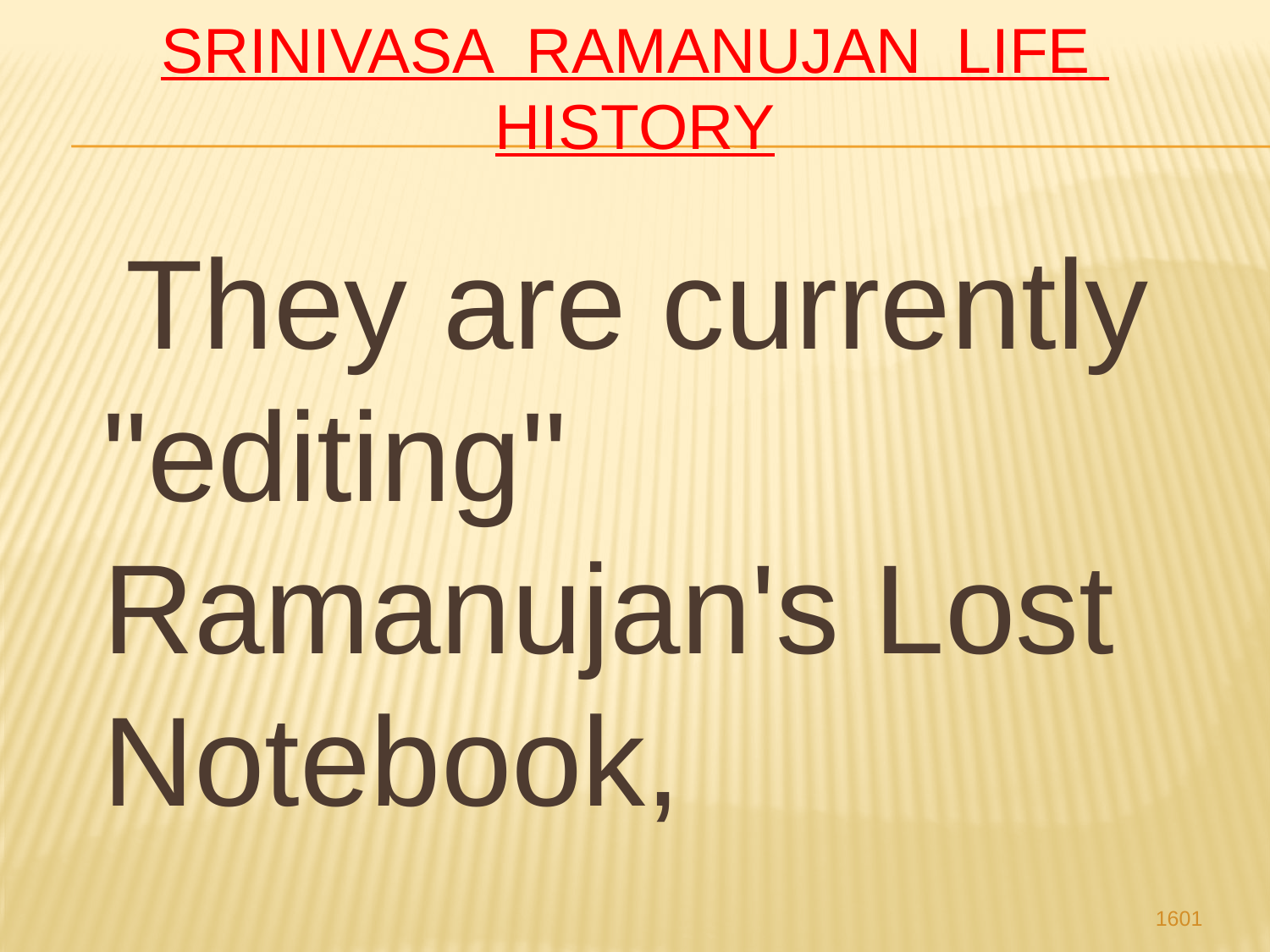

# Srinivasa  Ramanujan  life  history
  They are currently "editing" Ramanujan's Lost Notebook,

1601